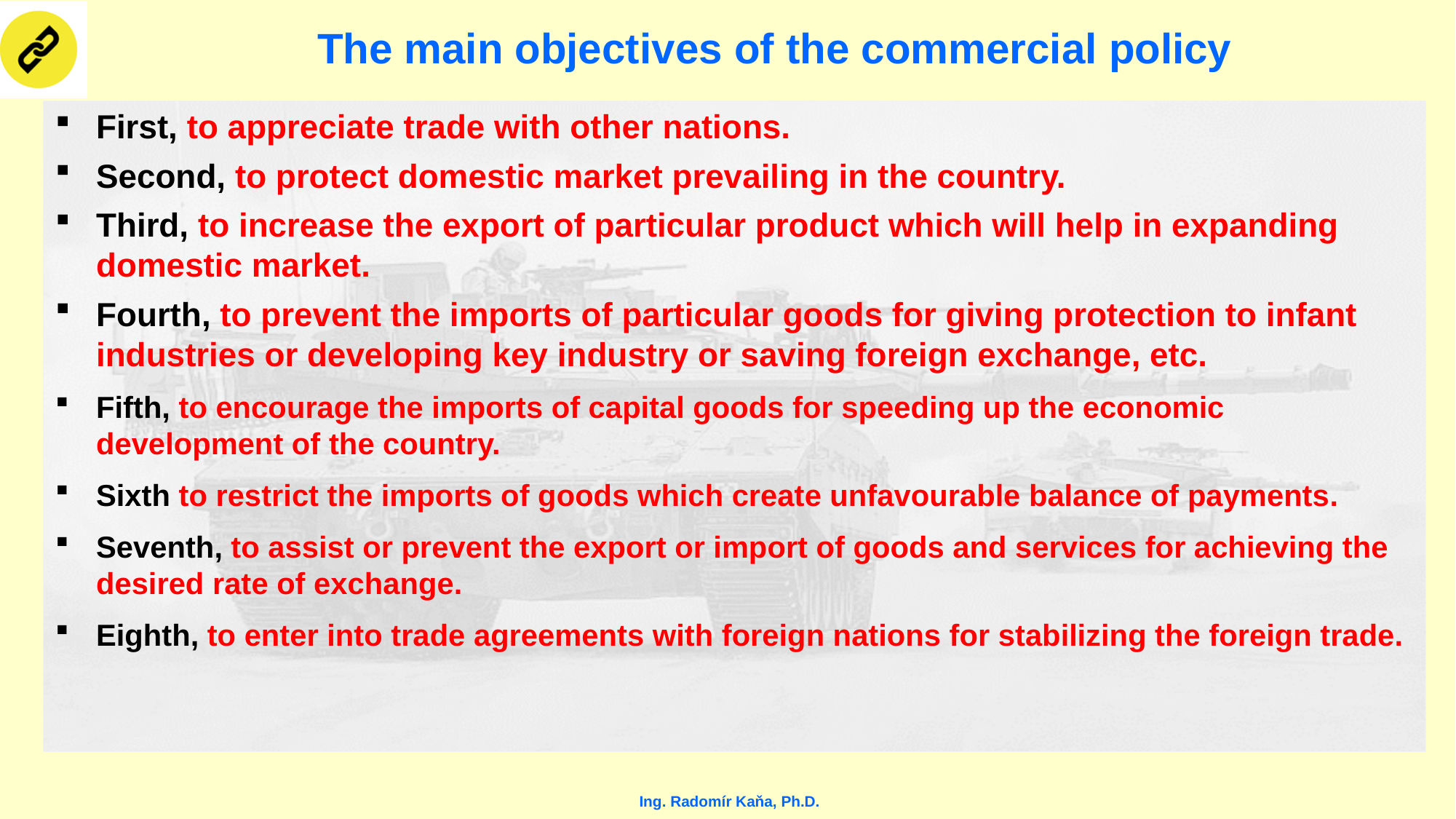

# The main objectives of the commercial policy
First, to appreciate trade with other nations.
Second, to protect domestic market prevailing in the country.
Third, to increase the export of particular product which will help in expanding domestic market.
Fourth, to prevent the imports of particular goods for giving protection to infant industries or developing key industry or saving foreign exchange, etc.
Fifth, to encourage the imports of capital goods for speeding up the economic development of the country.
Sixth to restrict the imports of goods which create unfavourable balance of payments.
Seventh, to assist or prevent the export or import of goods and services for achieving the desired rate of exchange.
Eighth, to enter into trade agreements with foreign nations for stabilizing the foreign trade.